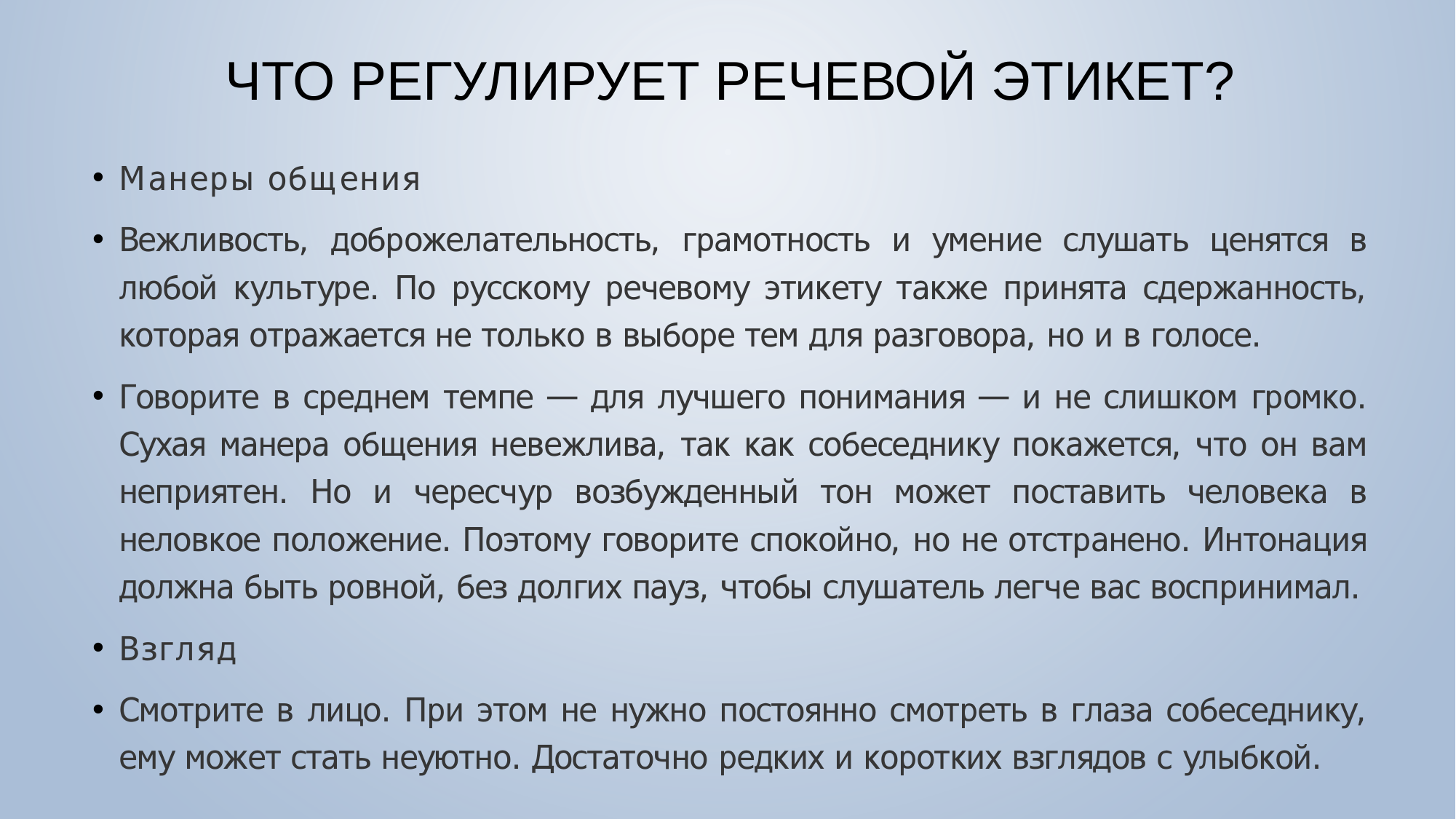

# Что регулирует речевой этикет?
Манеры общения
Вежливость, доброжелательность, грамотность и умение слушать ценятся в любой культуре. По русскому речевому этикету также принята сдержанность, которая отражается не только в выборе тем для разговора, но и в голосе.
Говорите в среднем темпе — для лучшего понимания — и не слишком громко. Сухая манера общения невежлива, так как собеседнику покажется, что он вам неприятен. Но и чересчур возбужденный тон может поставить человека в неловкое положение. Поэтому говорите спокойно, но не отстранено. Интонация должна быть ровной, без долгих пауз, чтобы слушатель легче вас воспринимал.
Взгляд
Смотрите в лицо. При этом не нужно постоянно смотреть в глаза собеседнику, ему может стать неуютно. Достаточно редких и коротких взглядов с улыбкой.